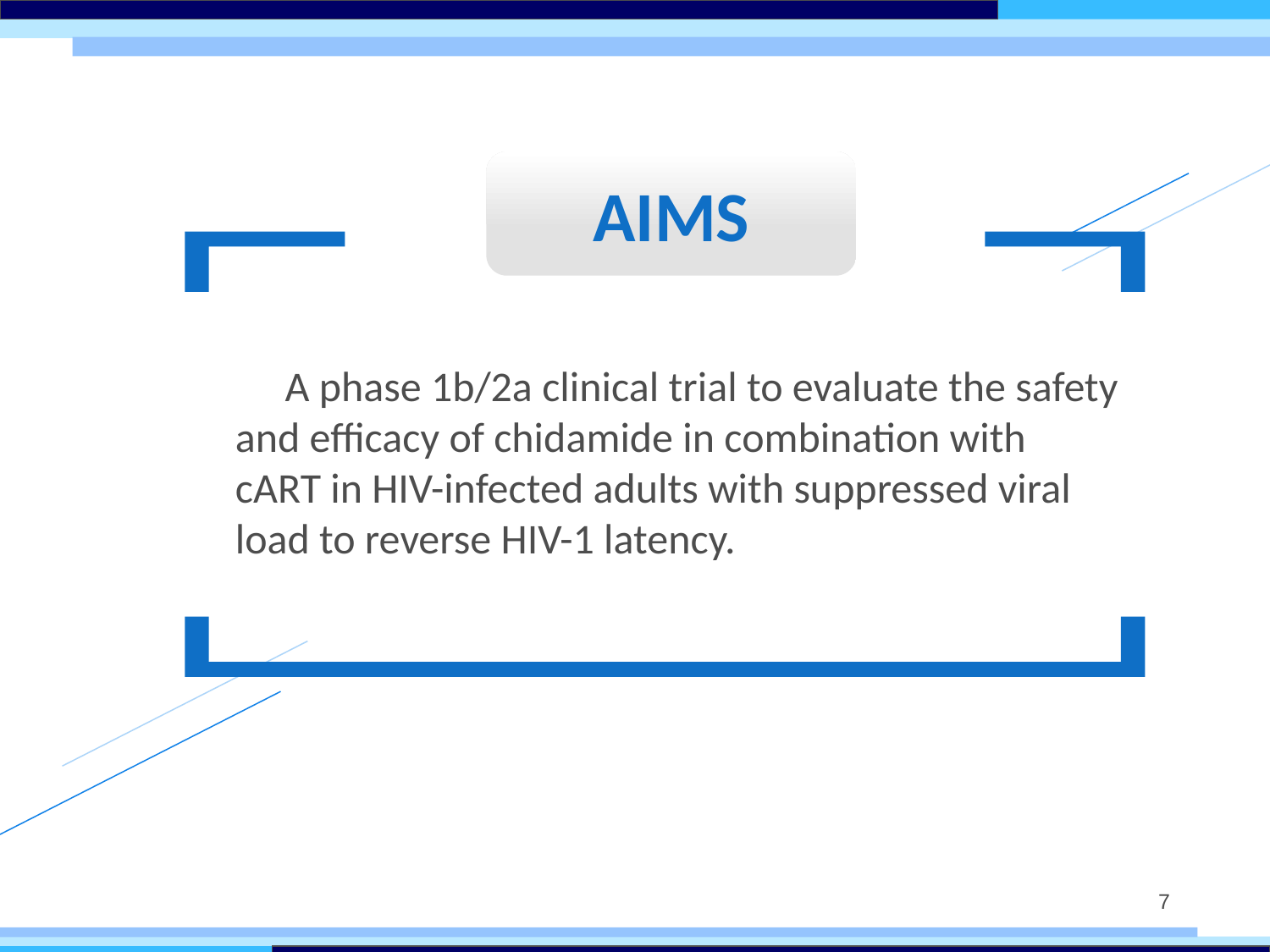

AIMS

A phase 1b/2a clinical trial to evaluate the safety and efficacy of chidamide in combination with cART in HIV-infected adults with suppressed viral load to reverse HIV-1 latency.
7